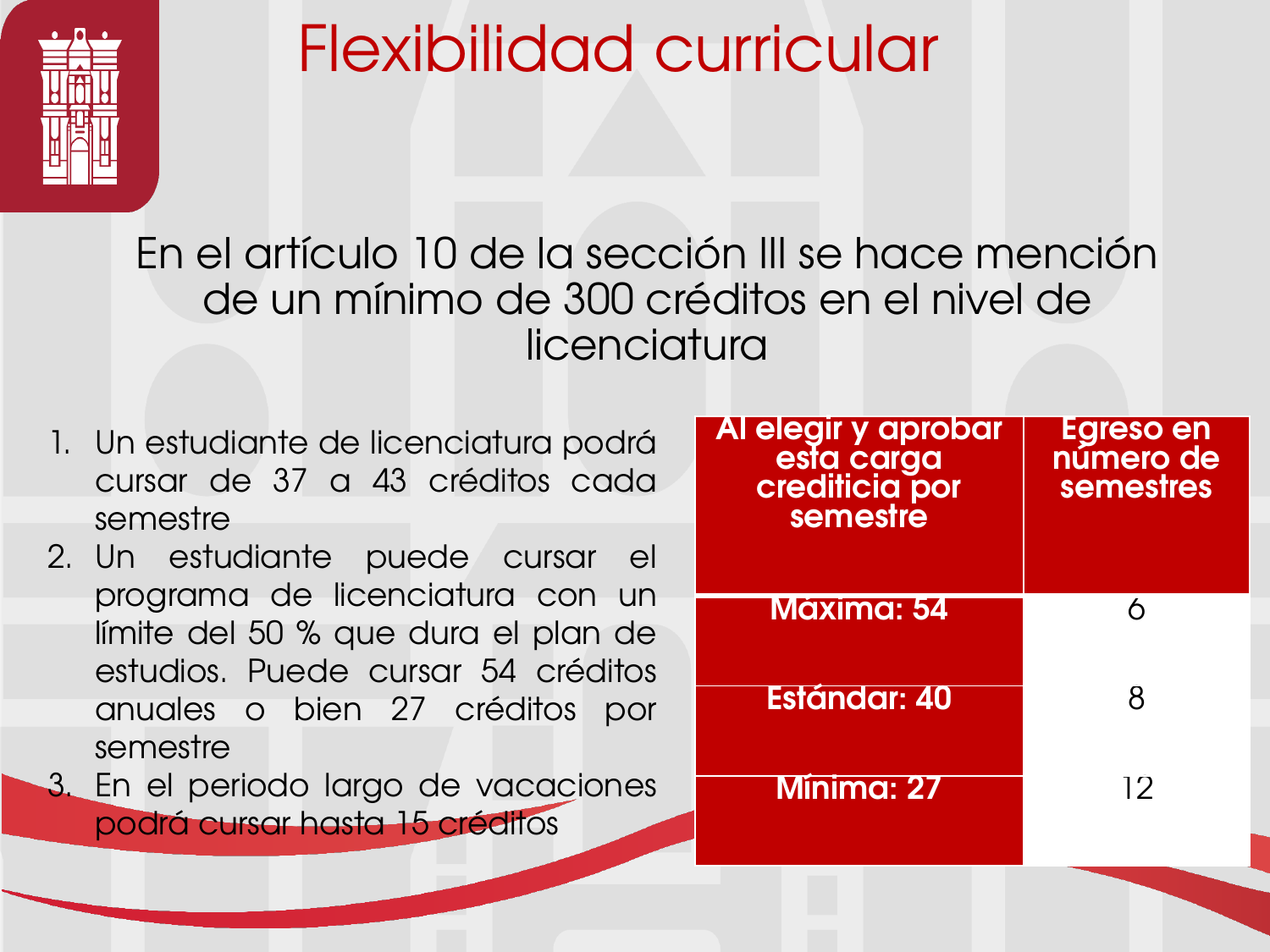

# Flexibilidad curricular
En el artículo 10 de la sección III se hace mención de un mínimo de 300 créditos en el nivel de licenciatura
| Al elegir y aprobar esta carga crediticia por semestre | Egreso en número de semestres |
| --- | --- |
| Máxima: 54 | 6 |
| Estándar: 40 | 8 |
| Mínima: 27 | 12 |
Un estudiante de licenciatura podrá cursar de 37 a 43 créditos cada semestre
Un estudiante puede cursar el programa de licenciatura con un límite del 50 % que dura el plan de estudios. Puede cursar 54 créditos anuales o bien 27 créditos por semestre
En el periodo largo de vacaciones podrá cursar hasta 15 créditos